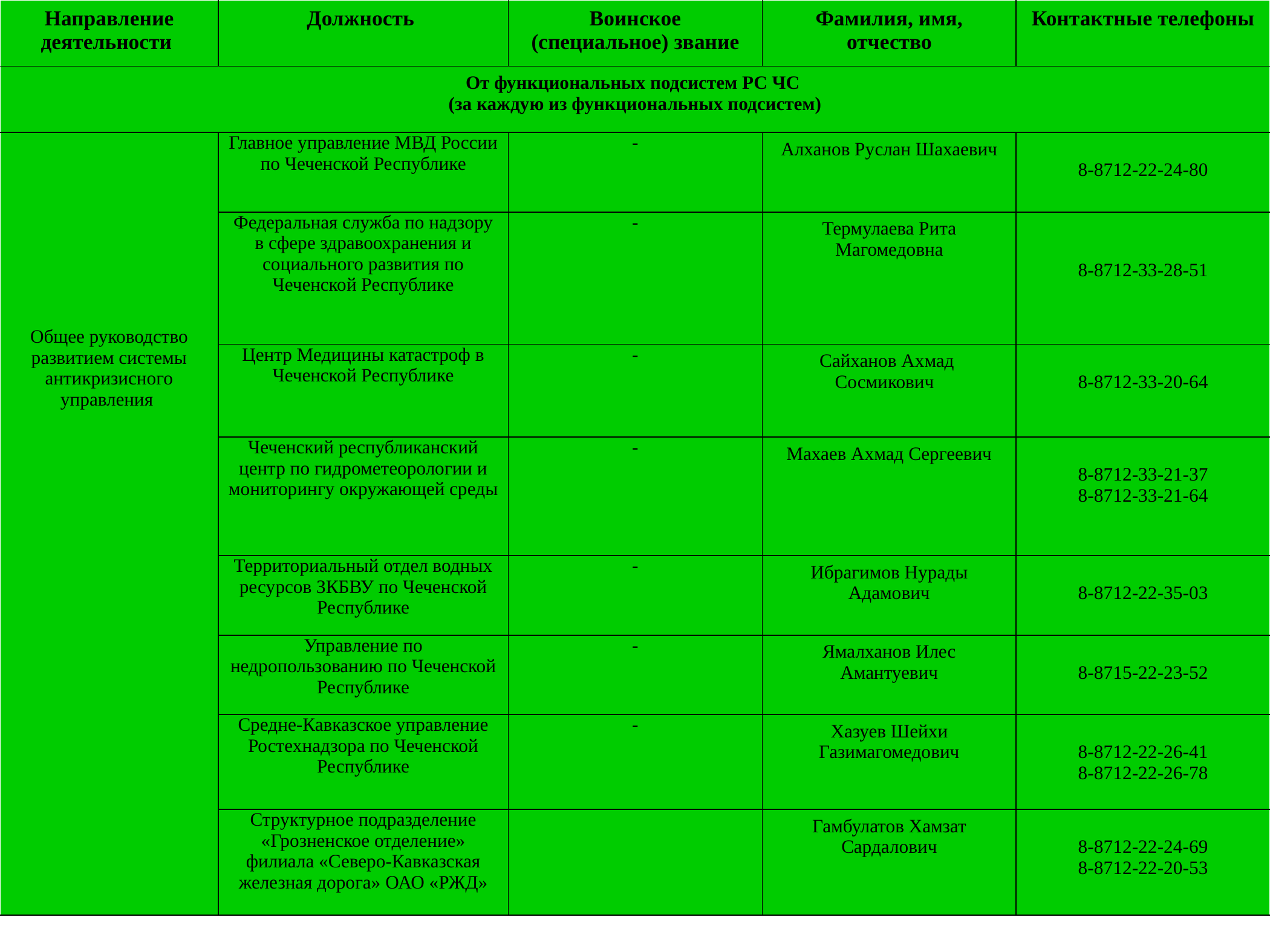

| Направление деятельности | Должность | Воинское (специальное) звание | Фамилия, имя, отчество | Контактные телефоны |
| --- | --- | --- | --- | --- |
| От функциональных подсистем РС ЧС (за каждую из функциональных подсистем) |  |  |  |  |
| Общее руководство развитием системы антикризисного управления | Главное управление МВД России по Чеченской Республике | - | Алханов Руслан Шахаевич | 8-8712-22-24-80 |
|  | Федеральная служба по надзору в сфере здравоохранения и социального развития по Чеченской Республике | - | Термулаева Рита Магомедовна | 8-8712-33-28-51 |
|  | Центр Медицины катастроф в Чеченской Республике | - | Сайханов Ахмад Сосмикович | 8-8712-33-20-64 |
|  | Чеченский республиканский центр по гидрометеорологии и мониторингу окружающей среды | - | Махаев Ахмад Сергеевич | 8-8712-33-21-37 8-8712-33-21-64 |
|  | Территориальный отдел водных ресурсов ЗКБВУ по Чеченской Республике | - | Ибрагимов Нурады Адамович | 8-8712-22-35-03 |
|  | Управление по недропользованию по Чеченской Республике | - | Ямалханов Илес Амантуевич | 8-8715-22-23-52 |
|  | Средне-Кавказское управление Ростехнадзора по Чеченской Республике | - | Хазуев Шейхи Газимагомедович | 8-8712-22-26-41 8-8712-22-26-78 |
|  | Структурное подразделение «Грозненское отделение» филиала «Северо-Кавказская железная дорога» ОАО «РЖД» |  | Гамбулатов Хамзат Сардалович | 8-8712-22-24-69 8-8712-22-20-53 |